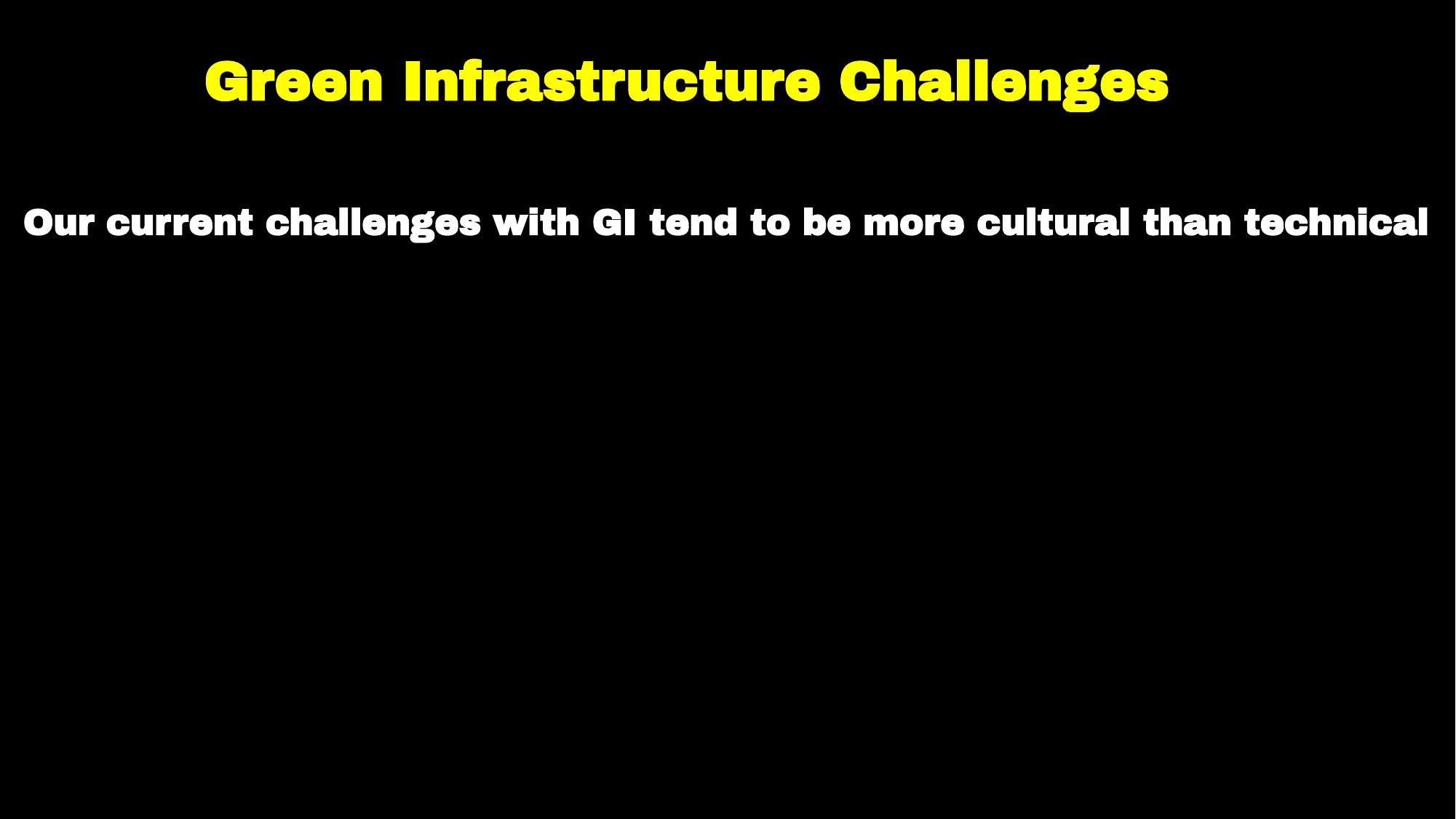

Green Infrastructure Challenges

Our current challenges with GI tend to be more cultural than technical